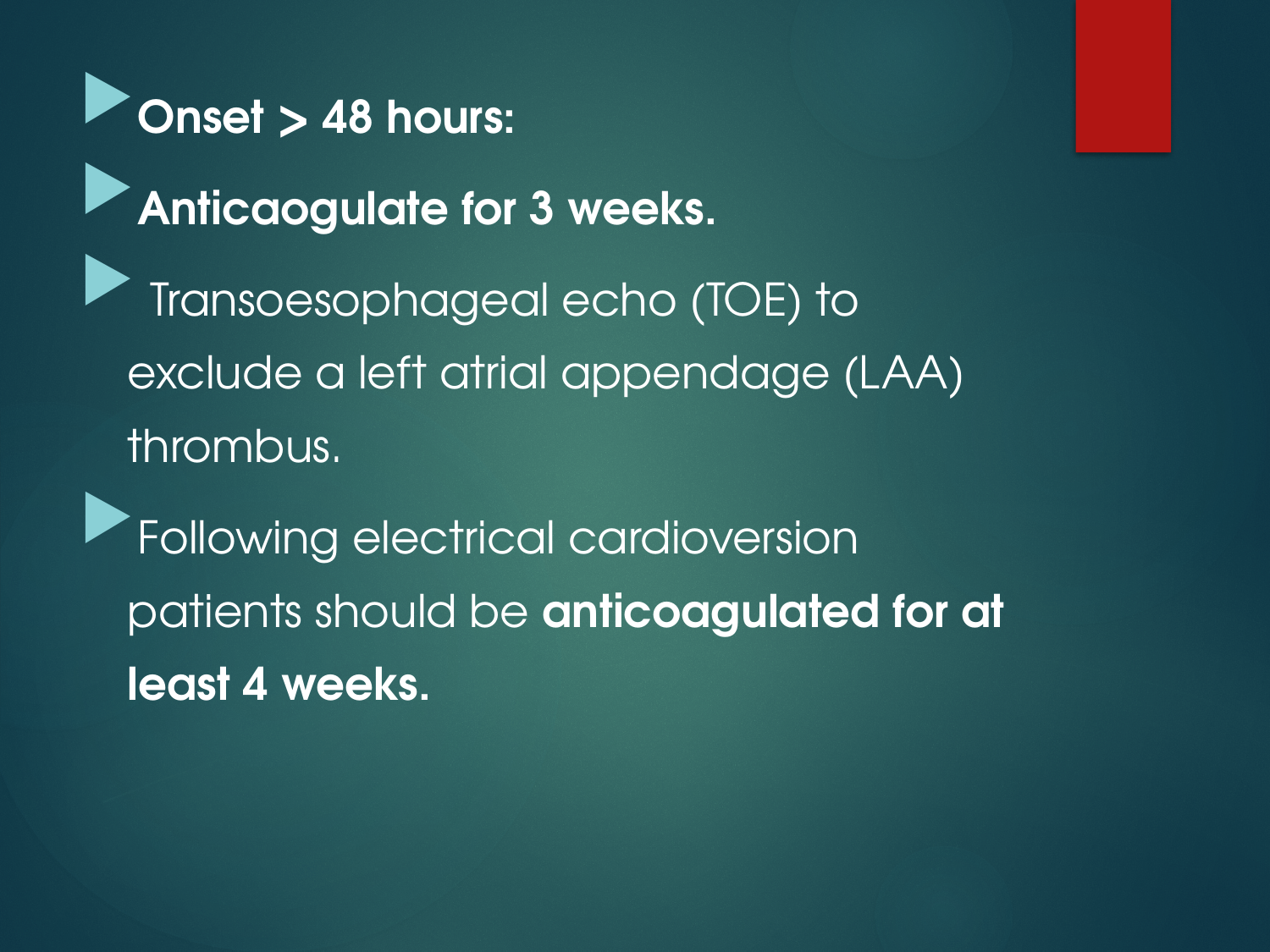

#
Onset > 48 hours:
Anticaogulate for 3 weeks.
 Transoesophageal echo (TOE) to exclude a left atrial appendage (LAA) thrombus.
Following electrical cardioversion patients should be anticoagulated for at least 4 weeks.